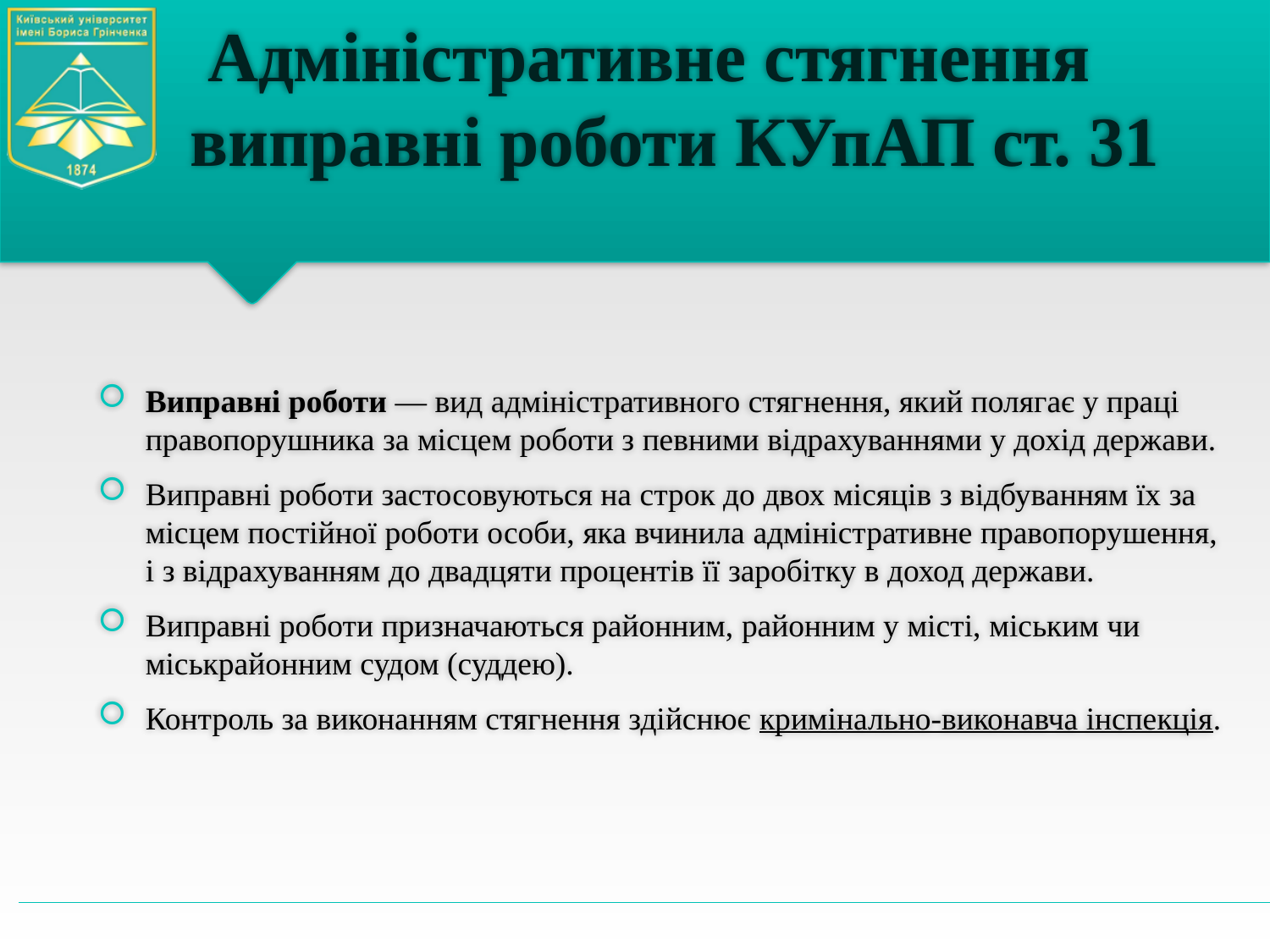

# Адміністративне стягнення виправні роботи КУпАП ст. 31
Виправні роботи — вид адміністративного стягнення, який полягає у праці правопорушника за місцем роботи з певними відрахуваннями у дохід держави.
Виправні роботи застосовуються на строк до двох місяців з відбуванням їх за місцем постійної роботи особи, яка вчинила адміністративне правопорушення, і з відрахуванням до двадцяти процентів її заробітку в доход держави.
Виправні роботи призначаються районним, районним у місті, міським чи міськрайонним судом (суддею).
Контроль за виконанням стягнення здійснює кримінально-виконавча інспекція.